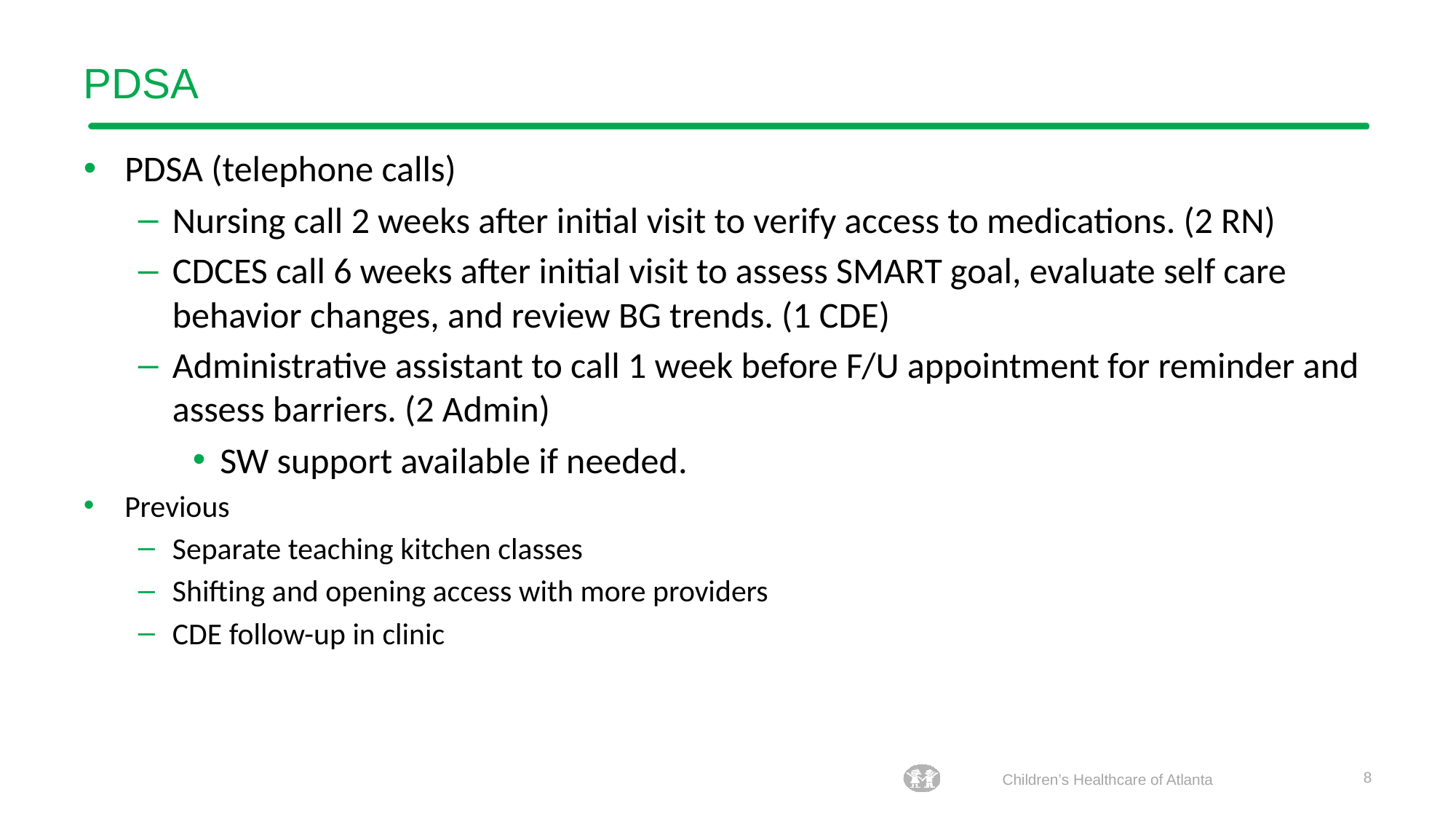

# PDSA
PDSA (telephone calls)
Nursing call 2 weeks after initial visit to verify access to medications. (2 RN)
CDCES call 6 weeks after initial visit to assess SMART goal, evaluate self care behavior changes, and review BG trends. (1 CDE)
Administrative assistant to call 1 week before F/U appointment for reminder and assess barriers. (2 Admin)
SW support available if needed.
Previous
Separate teaching kitchen classes
Shifting and opening access with more providers
CDE follow-up in clinic

8